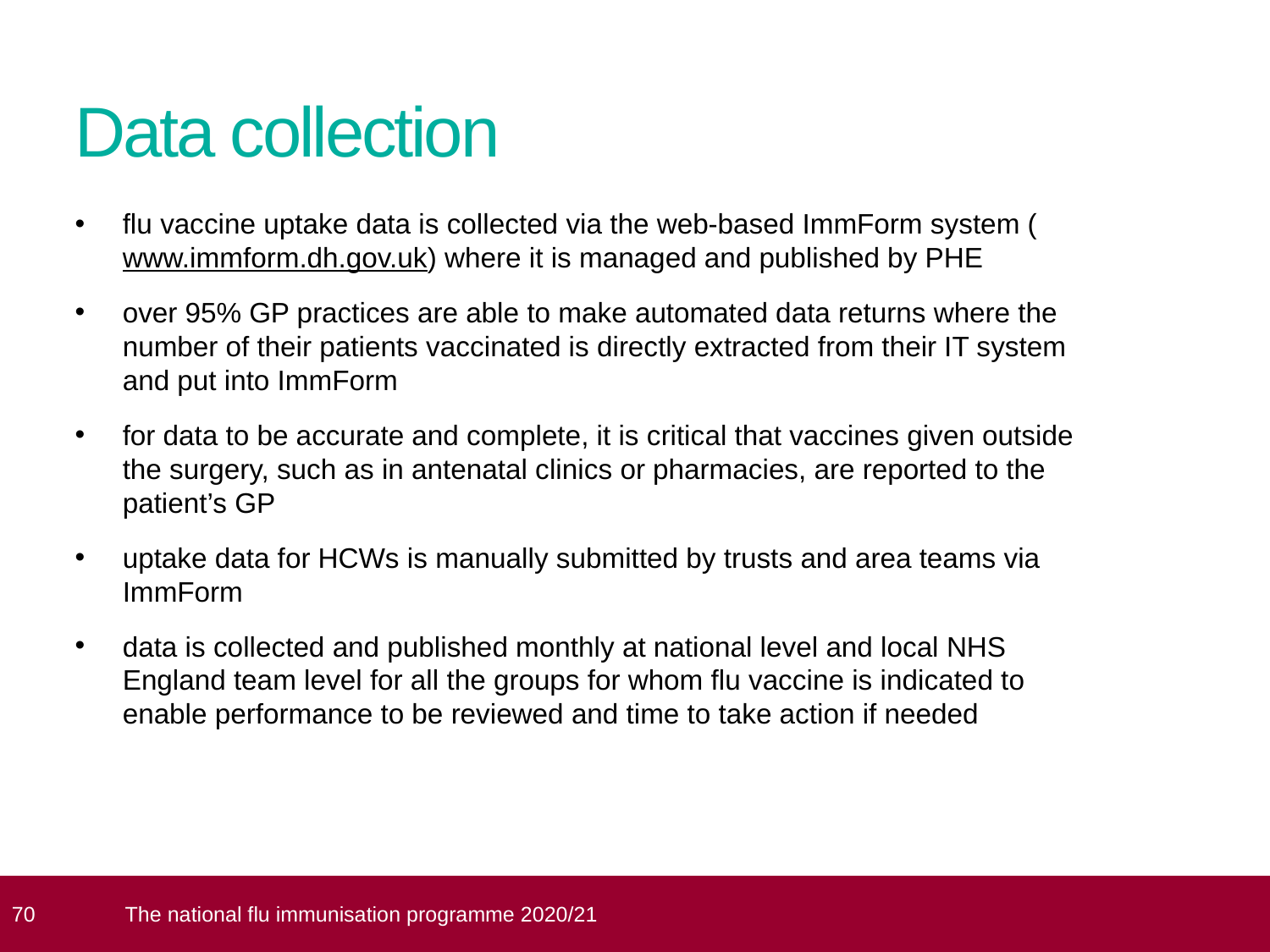

# Data collection
flu vaccine uptake data is collected via the web-based ImmForm system (www.immform.dh.gov.uk) where it is managed and published by PHE
over 95% GP practices are able to make automated data returns where the number of their patients vaccinated is directly extracted from their IT system and put into ImmForm
for data to be accurate and complete, it is critical that vaccines given outside the surgery, such as in antenatal clinics or pharmacies, are reported to the patient’s GP
uptake data for HCWs is manually submitted by trusts and area teams via ImmForm
data is collected and published monthly at national level and local NHS England team level for all the groups for whom flu vaccine is indicated to enable performance to be reviewed and time to take action if needed
  70
The national flu immunisation programme 2020/21